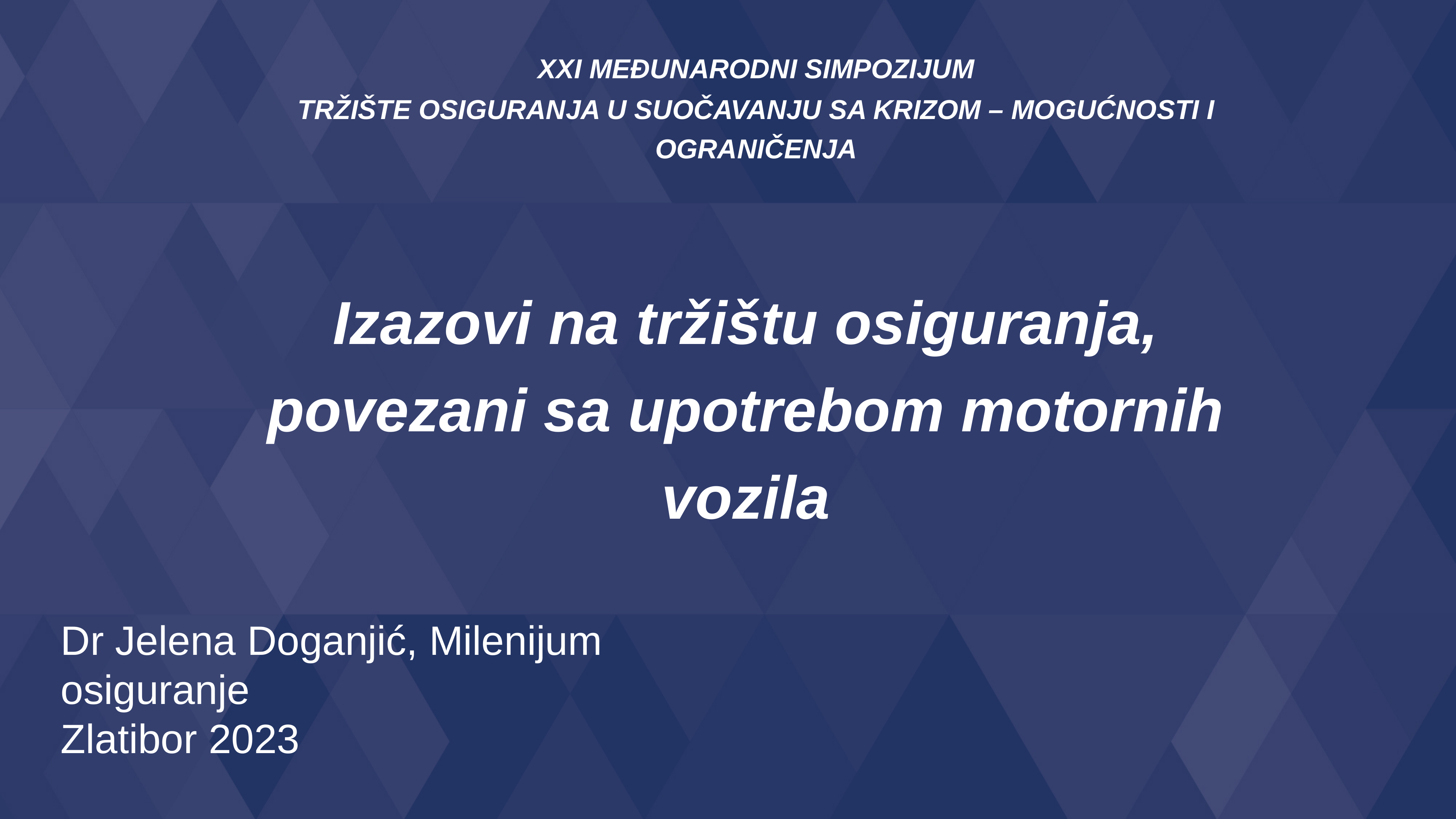

XXI MEĐUNARODNI SIMPOZIJUM
TRŽIŠTE OSIGURANJA U SUOČAVANJU SA KRIZOM – MOGUĆNOSTI I OGRANIČENJA
Izazovi na tržištu osiguranja, povezani sa upotrebom motornih vozila
Dr Jelena Doganjić, Milenijum osiguranje
Zlatibor 2023